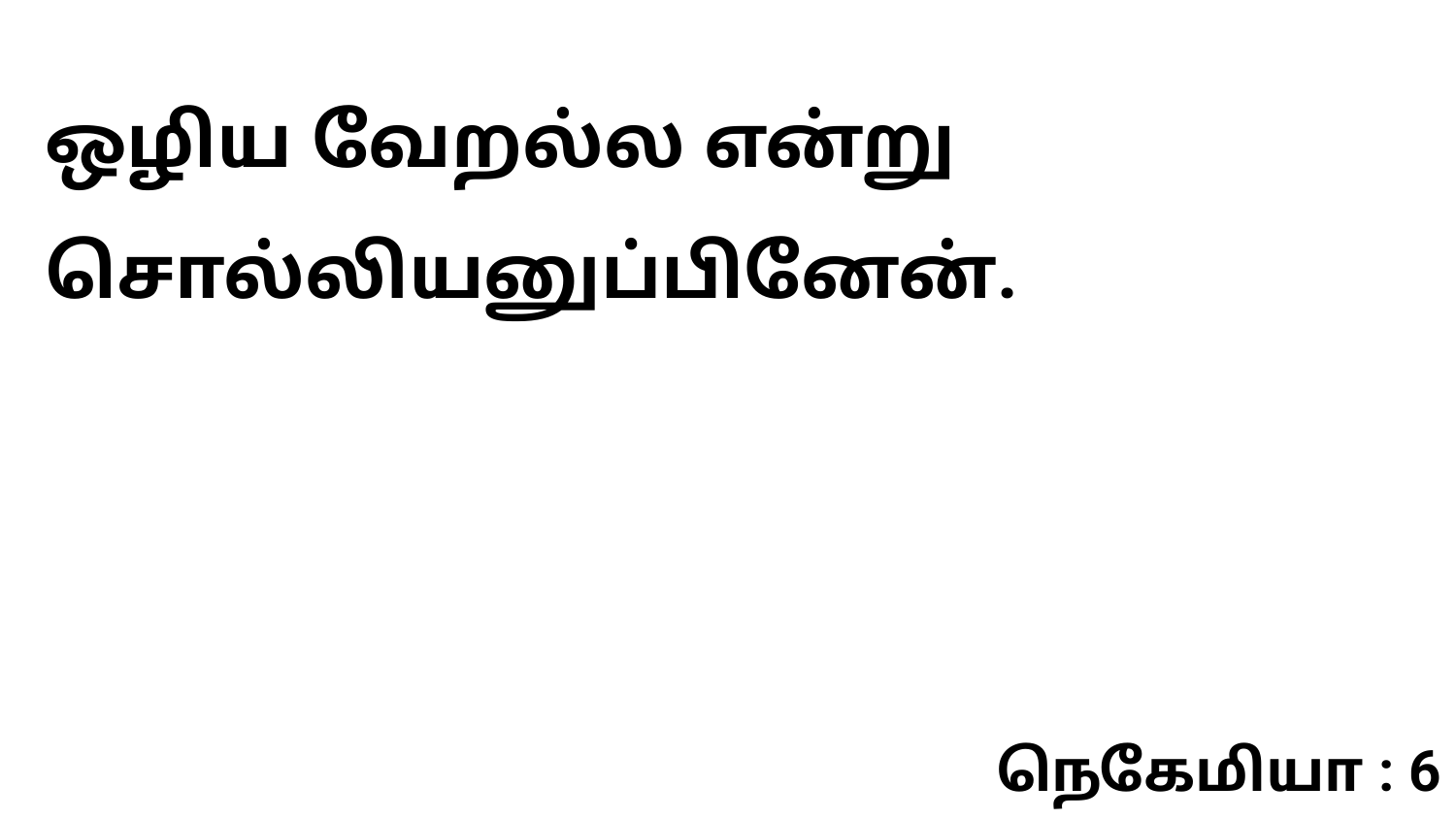

ஒழிய வேறல்ல என்று சொல்லியனுப்பினேன்.
நெகேமியா : 6